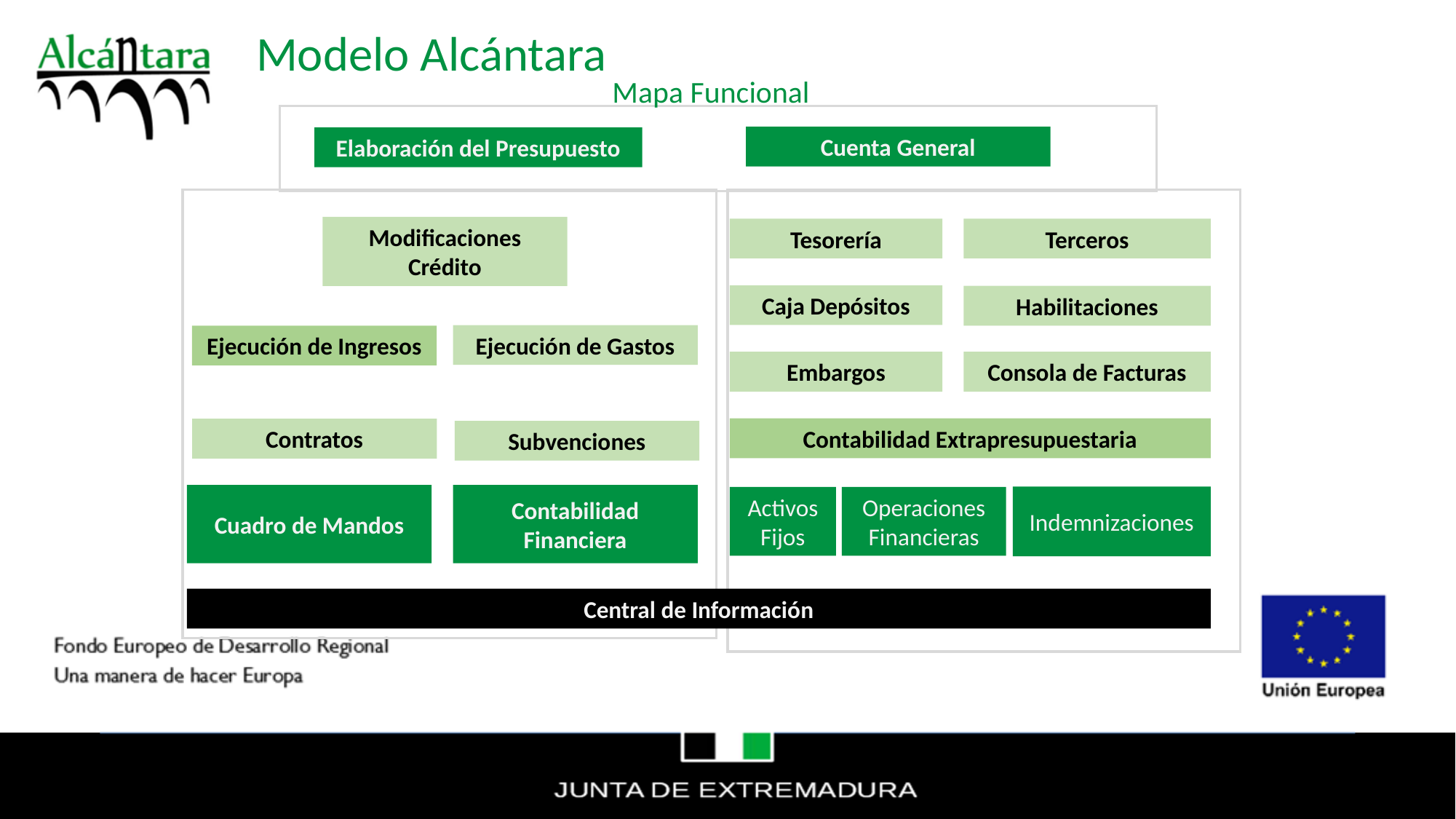

Modelo Alcántara
Mapa Funcional

Cuenta General
Elaboración del Presupuesto

Modificaciones Crédito
Tesorería
Terceros
Caja Depósitos
Habilitaciones
Ejecución de Gastos
Ejecución de Ingresos
Embargos
Consola de Facturas
Contabilidad Extrapresupuestaria
Contratos
Subvenciones
Cuadro de Mandos
Contabilidad Financiera
Activos
Fijos
Operaciones
Financieras
Indemnizaciones
Central de Información